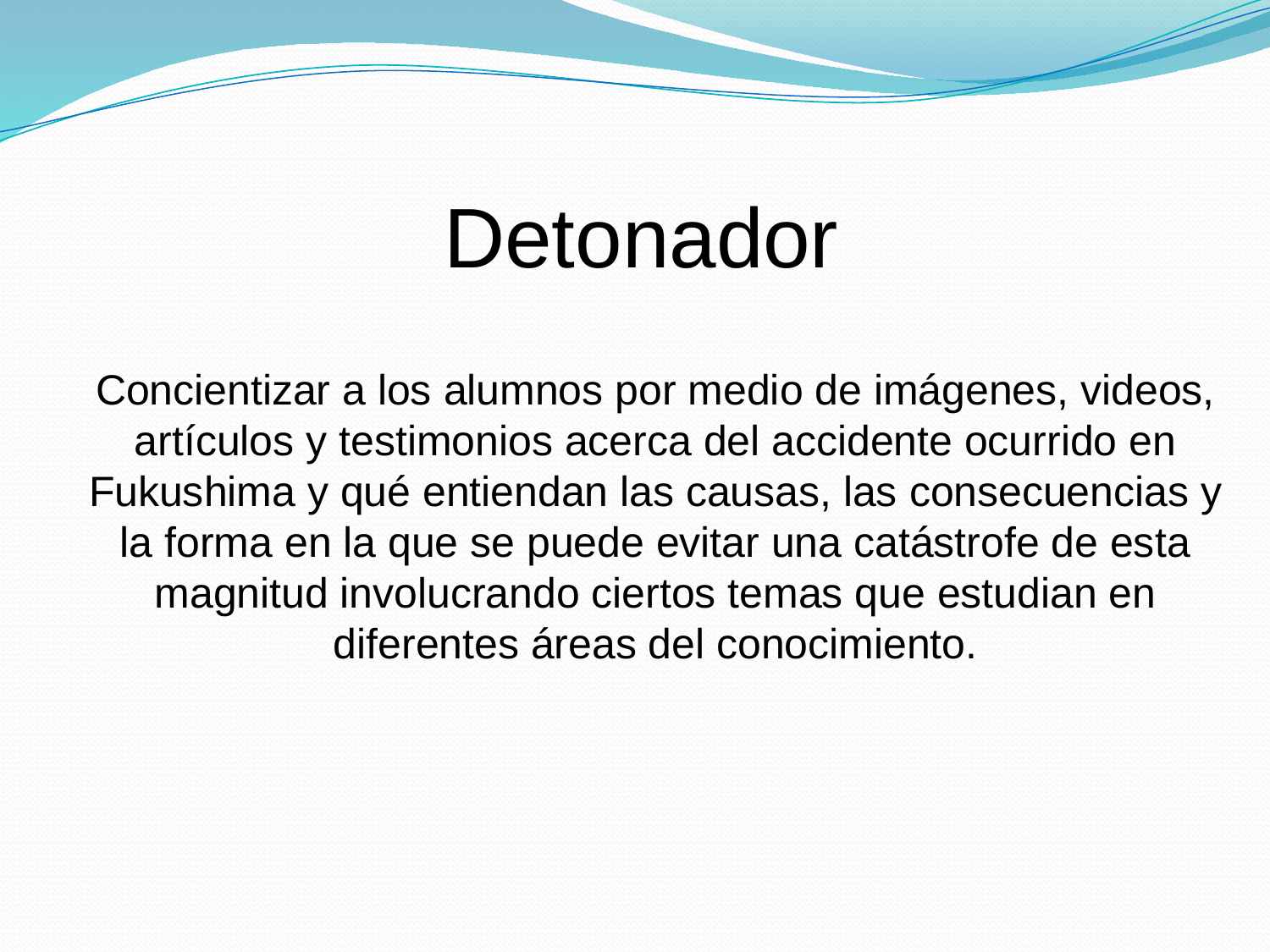

# Detonador
Concientizar a los alumnos por medio de imágenes, videos, artículos y testimonios acerca del accidente ocurrido en Fukushima y qué entiendan las causas, las consecuencias y la forma en la que se puede evitar una catástrofe de esta magnitud involucrando ciertos temas que estudian en diferentes áreas del conocimiento.